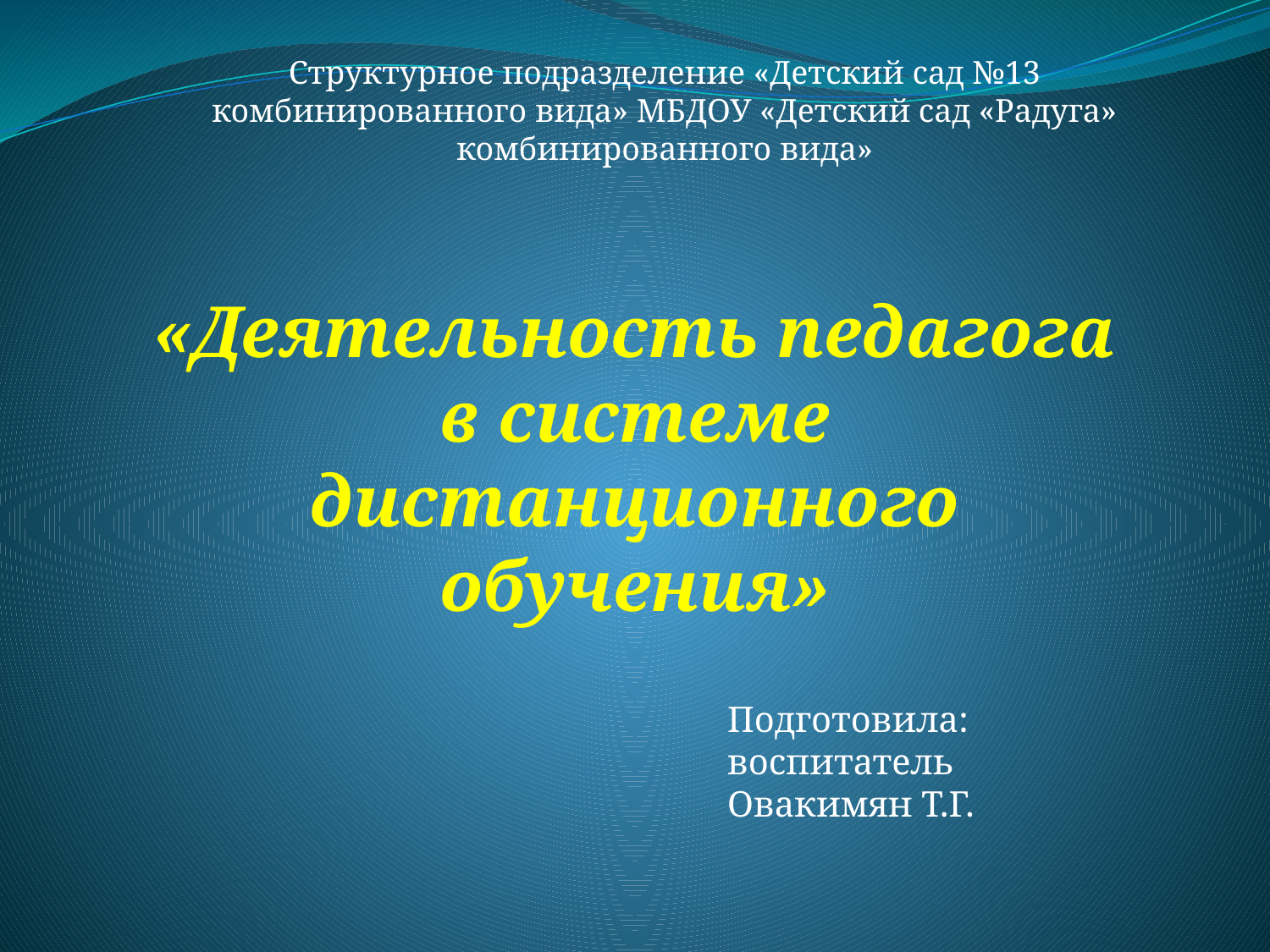

Структурное подразделение «Детский сад №13 комбинированного вида» МБДОУ «Детский сад «Радуга» комбинированного вида»

«Деятельность педагога в системе дистанционного обучения»

Подготовила: воспитатель
Овакимян Т.Г.